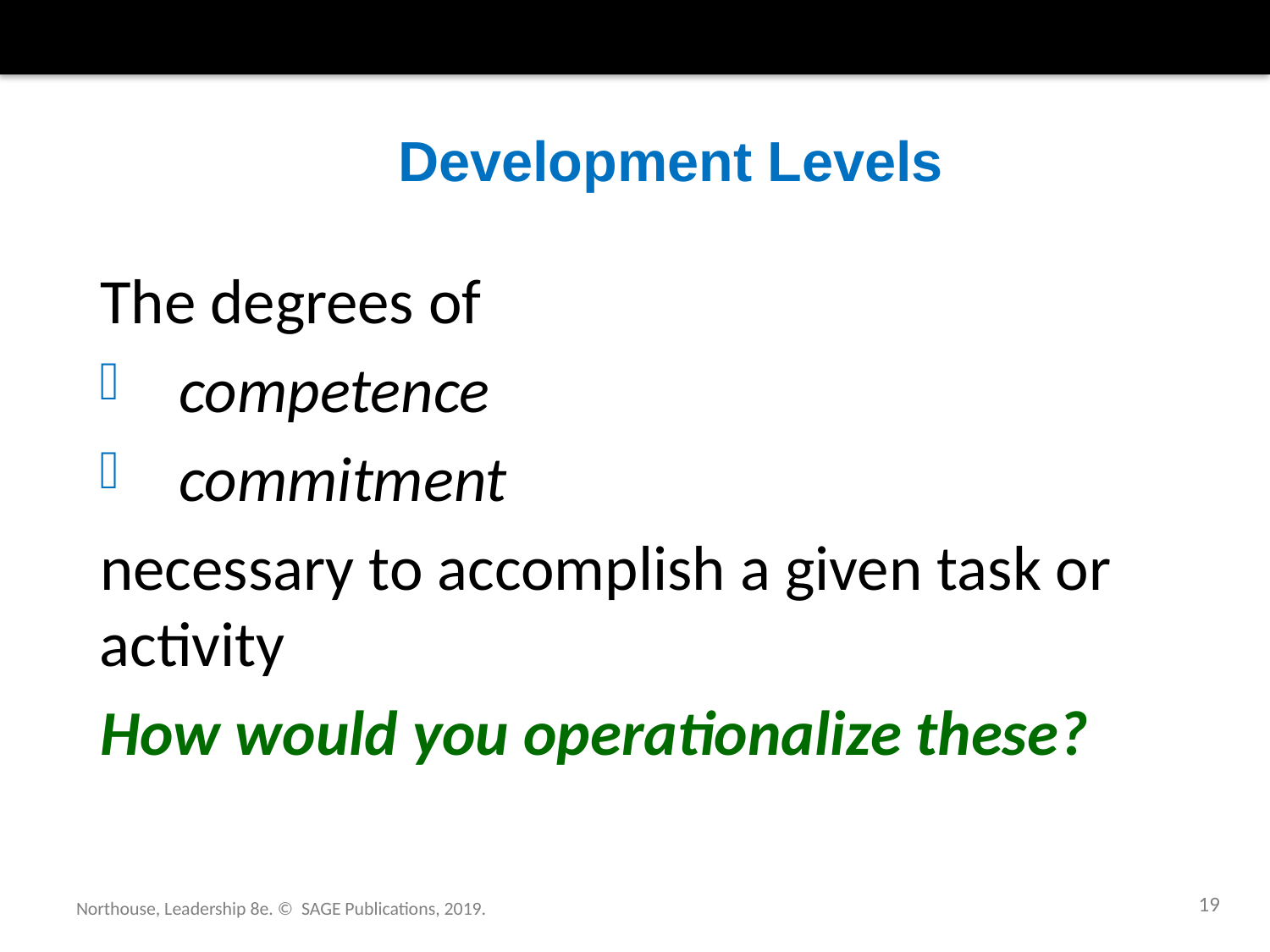

# Development Levels
The degrees of
competence
commitment
necessary to accomplish a given task or activity
How would you operationalize these?
19
Northouse, Leadership 8e. ©  SAGE Publications, 2019.